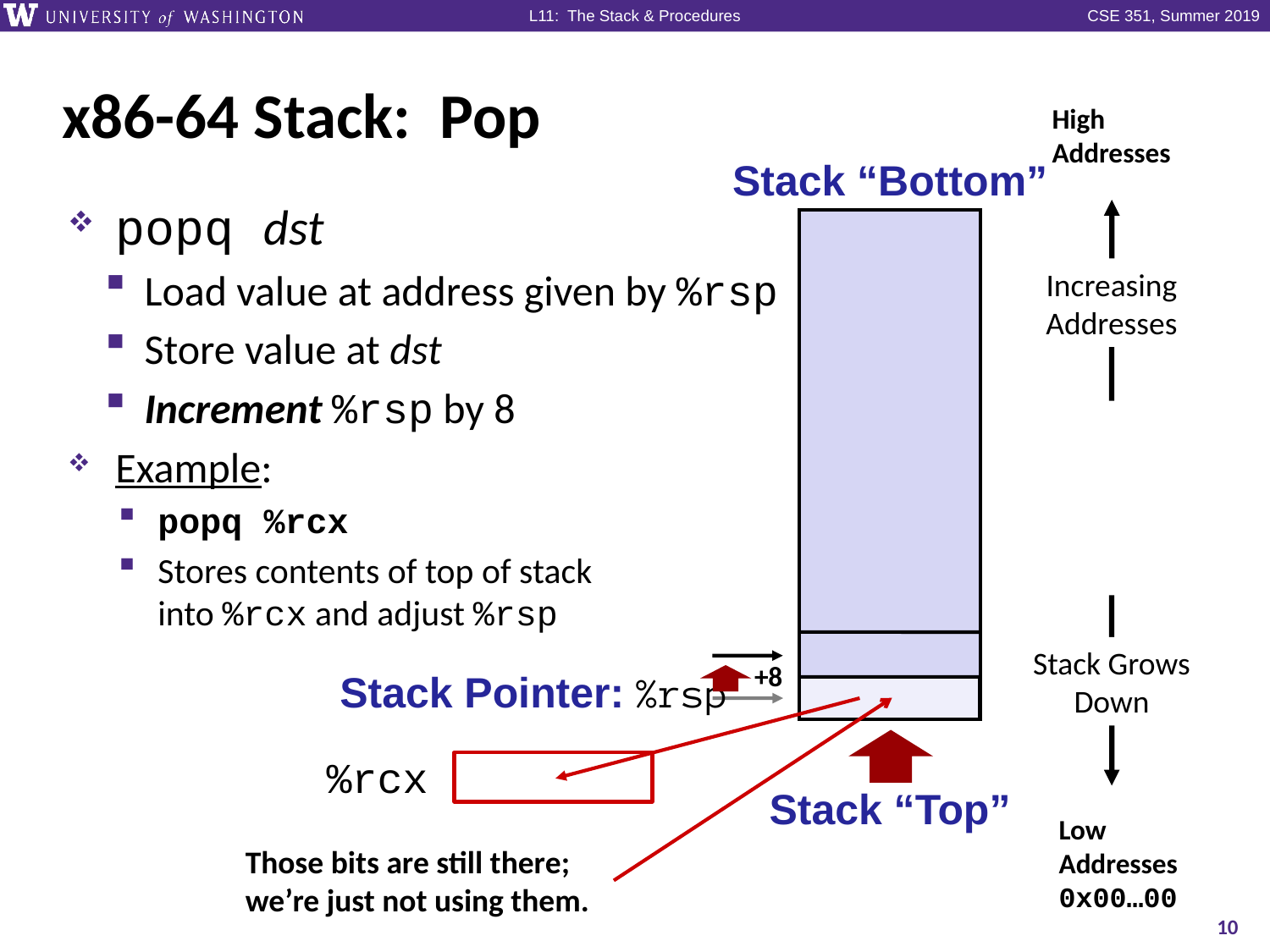

# x86-64 Stack:  Pop
High
Addresses
Stack “Bottom”
popq dst
Load value at address given by %rsp
Store value at dst
Increment %rsp by 8
Example:
popq %rcx
Stores contents of top of stack
into %rcx and adjust %rsp

Increasing
Addresses

Stack Grows
Down
+8

Stack Pointer: %rsp

%rcx

Stack “Top”
Low
Addresses
0x00…00
Those bits are still there; we’re just not using them.
10